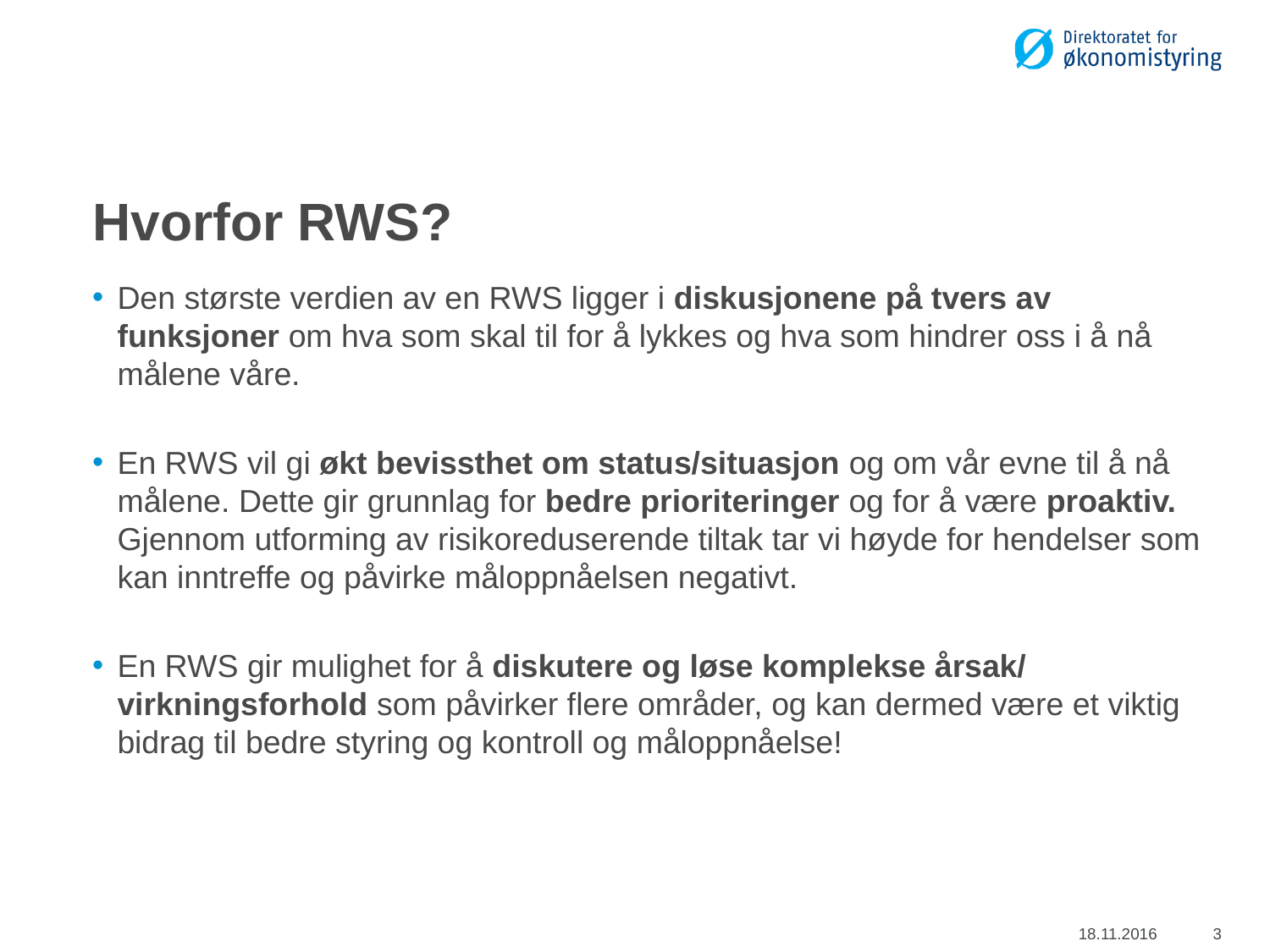

# Hvorfor RWS?
Den største verdien av en RWS ligger i diskusjonene på tvers av funksjoner om hva som skal til for å lykkes og hva som hindrer oss i å nå målene våre.

En RWS vil gi økt bevissthet om status/situasjon og om vår evne til å nå målene. Dette gir grunnlag for bedre prioriteringer og for å være proaktiv. Gjennom utforming av risikoreduserende tiltak tar vi høyde for hendelser som kan inntreffe og påvirke måloppnåelsen negativt.

En RWS gir mulighet for å diskutere og løse komplekse årsak/ virkningsforhold som påvirker flere områder, og kan dermed være et viktig bidrag til bedre styring og kontroll og måloppnåelse!
18.11.2016
3